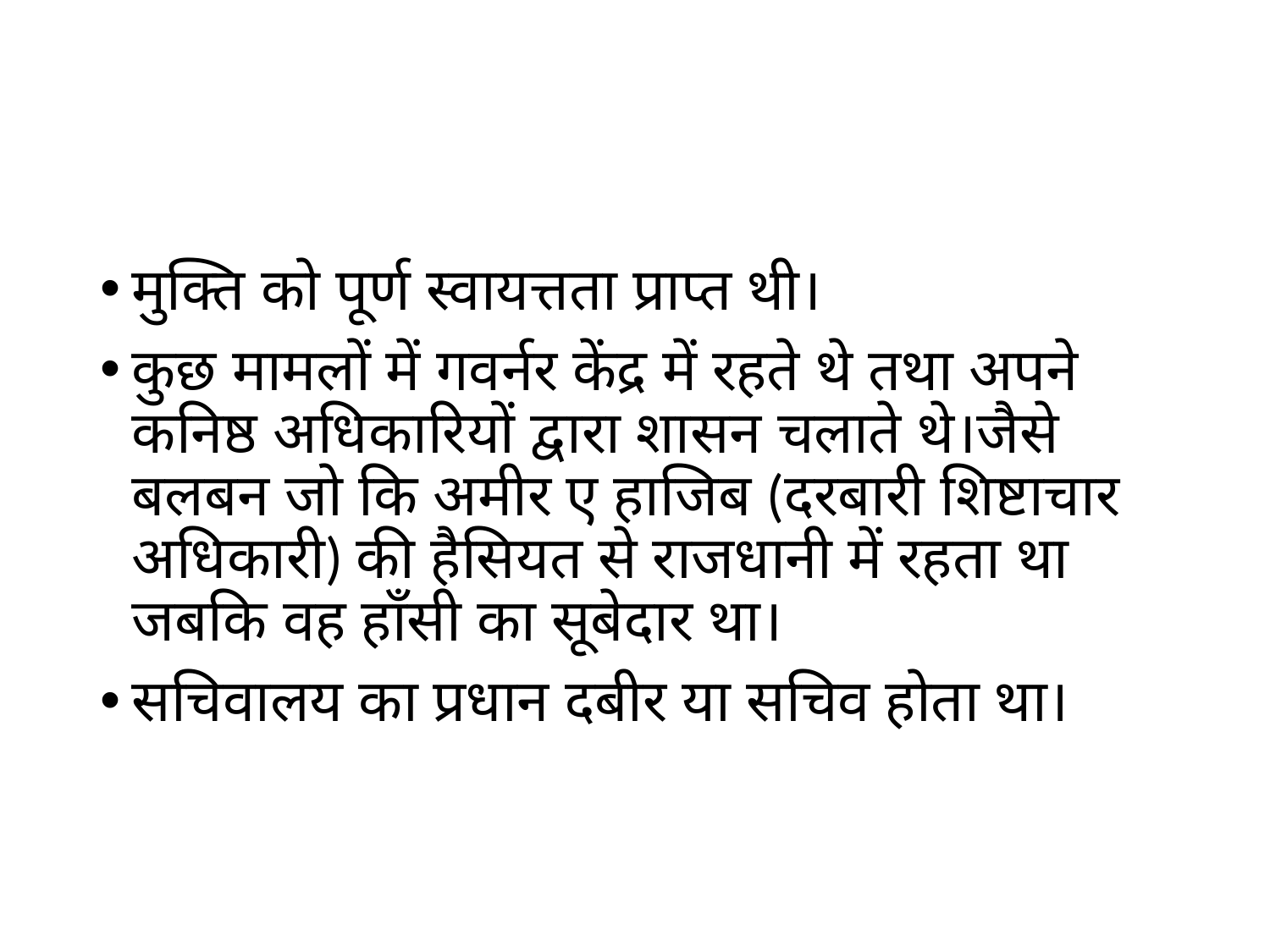

#
मुक्ति को पूर्ण स्वायत्तता प्राप्त थी।
कुछ मामलों में गवर्नर केंद्र में रहते थे तथा अपने कनिष्ठ अधिकारियों द्वारा शासन चलाते थे।जैसे बलबन जो कि अमीर ए हाजिब (दरबारी शिष्टाचार अधिकारी) की हैसियत से राजधानी में रहता था जबकि वह हाँसी का सूबेदार था।
सचिवालय का प्रधान दबीर या सचिव होता था।